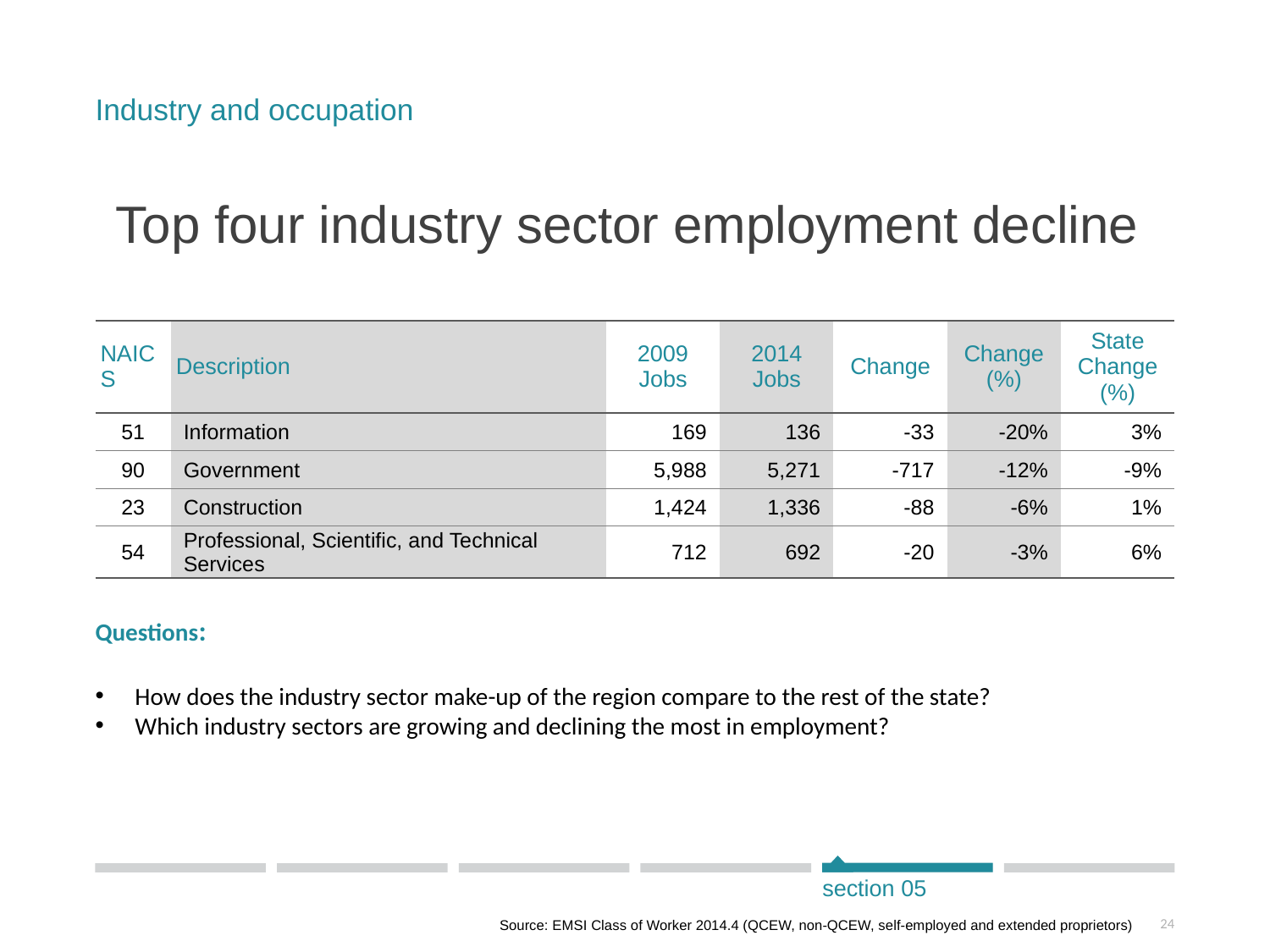

Industry and occupation
# Top four industry sector employment decline
| NAICS | Description | 2009 Jobs | 2014 Jobs | Change | Change (%) | State Change (%) |
| --- | --- | --- | --- | --- | --- | --- |
| 51 | Information | 169 | 136 | -33 | -20% | 3% |
| 90 | Government | 5,988 | 5,271 | -717 | -12% | -9% |
| 23 | Construction | 1,424 | 1,336 | -88 | -6% | 1% |
| 54 | Professional, Scientific, and Technical Services | 712 | 692 | -20 | -3% | 6% |
Questions:

How does the industry sector make-up of the region compare to the rest of the state?
Which industry sectors are growing and declining the most in employment?

section 05
Source: EMSI Class of Worker 2014.4 (QCEW, non-QCEW, self-employed and extended proprietors)